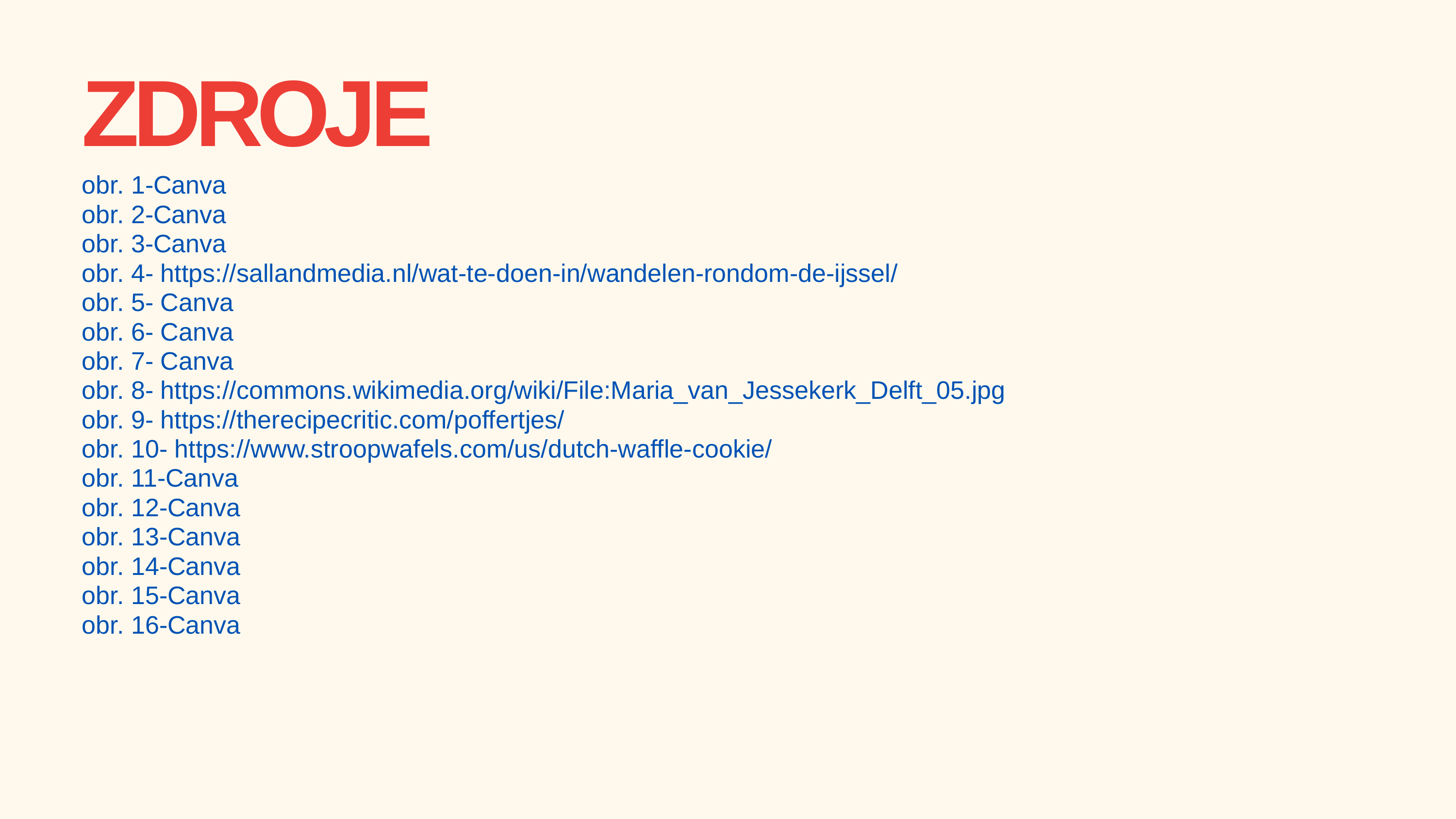

ZDROJE
obr. 1-Canva
obr. 2-Canva
obr. 3-Canva
obr. 4- https://sallandmedia.nl/wat-te-doen-in/wandelen-rondom-de-ijssel/
obr. 5- Canva
obr. 6- Canva
obr. 7- Canva
obr. 8- https://commons.wikimedia.org/wiki/File:Maria_van_Jessekerk_Delft_05.jpg
obr. 9- https://therecipecritic.com/poffertjes/
obr. 10- https://www.stroopwafels.com/us/dutch-waffle-cookie/
obr. 11-Canva
obr. 12-Canva
obr. 13-Canva
obr. 14-Canva
obr. 15-Canva
obr. 16-Canva